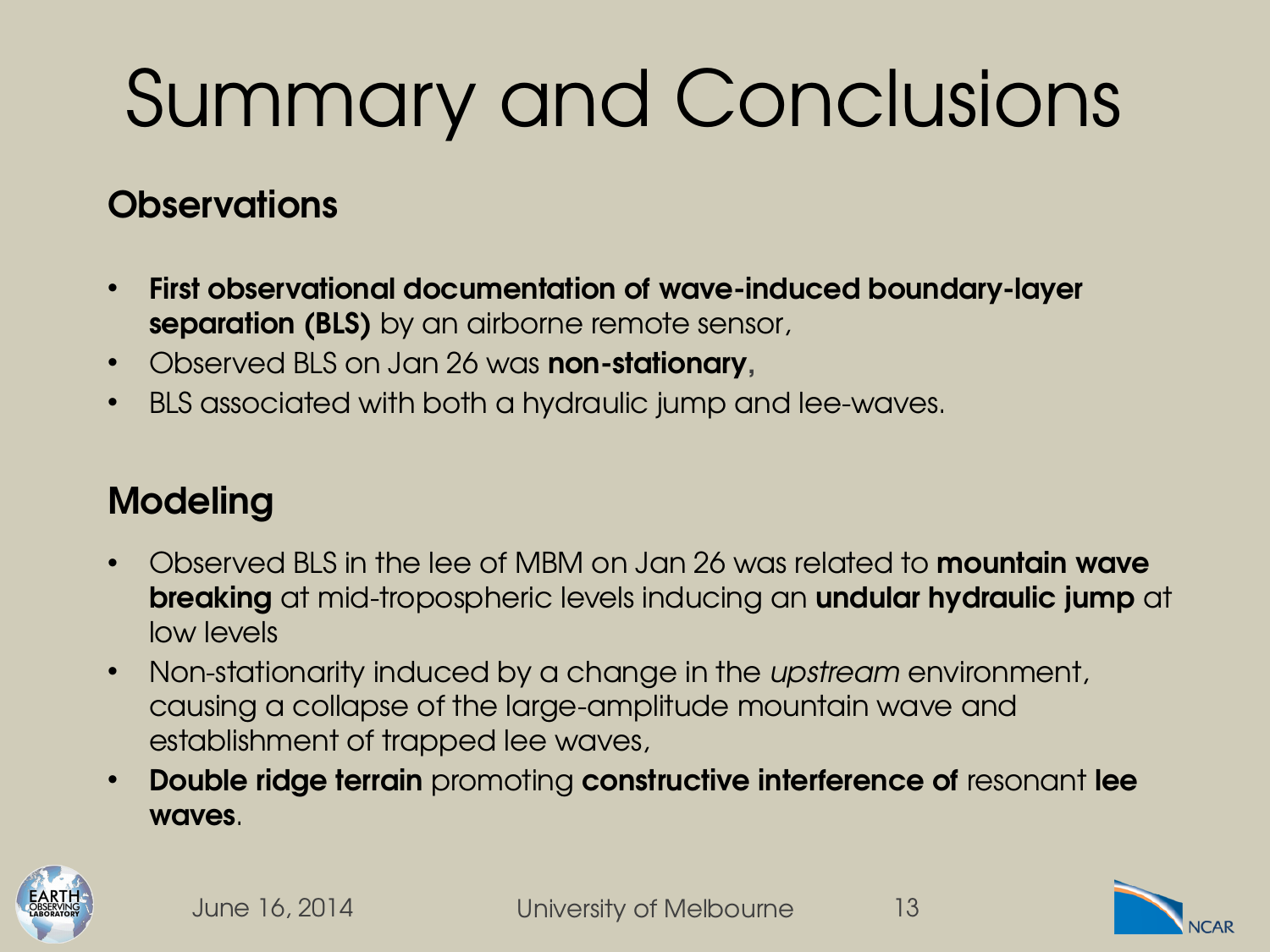

# Summary and Conclusions
Observations

First observational documentation of wave-induced boundary-layer separation (BLS) by an airborne remote sensor,
Observed BLS on Jan 26 was non-stationary,
BLS associated with both a hydraulic jump and lee-waves.

Modeling

Observed BLS in the lee of MBM on Jan 26 was related to mountain wave breaking at mid-tropospheric levels inducing an undular hydraulic jump at low levels
Non-stationarity induced by a change in the upstream environment, causing a collapse of the large-amplitude mountain wave and establishment of trapped lee waves,
Double ridge terrain promoting constructive interference of resonant lee waves.

June 16, 2014
13
University of Melbourne